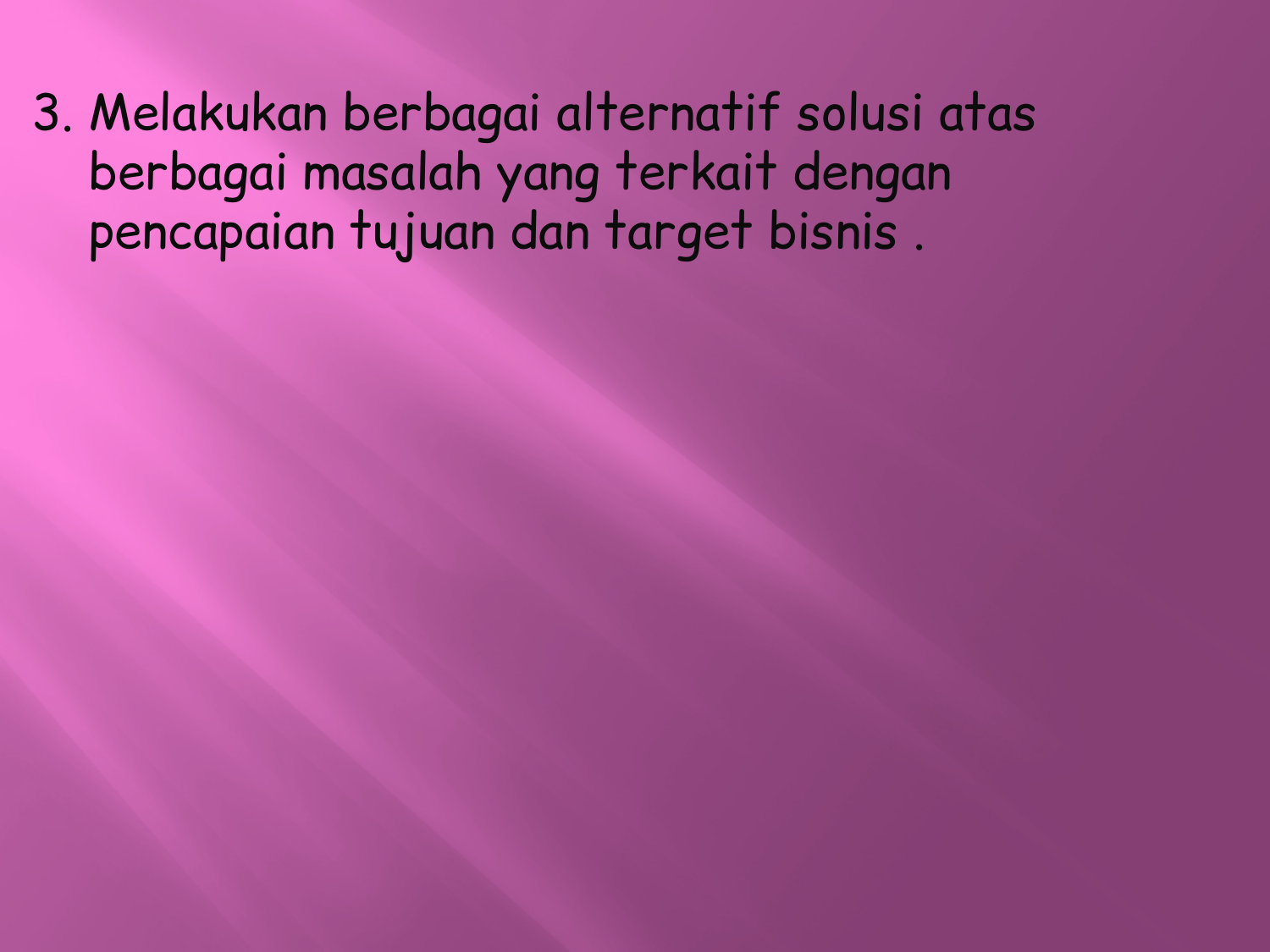

3. Melakukan berbagai alternatif solusi atas berbagai masalah yang terkait dengan pencapaian tujuan dan target bisnis .